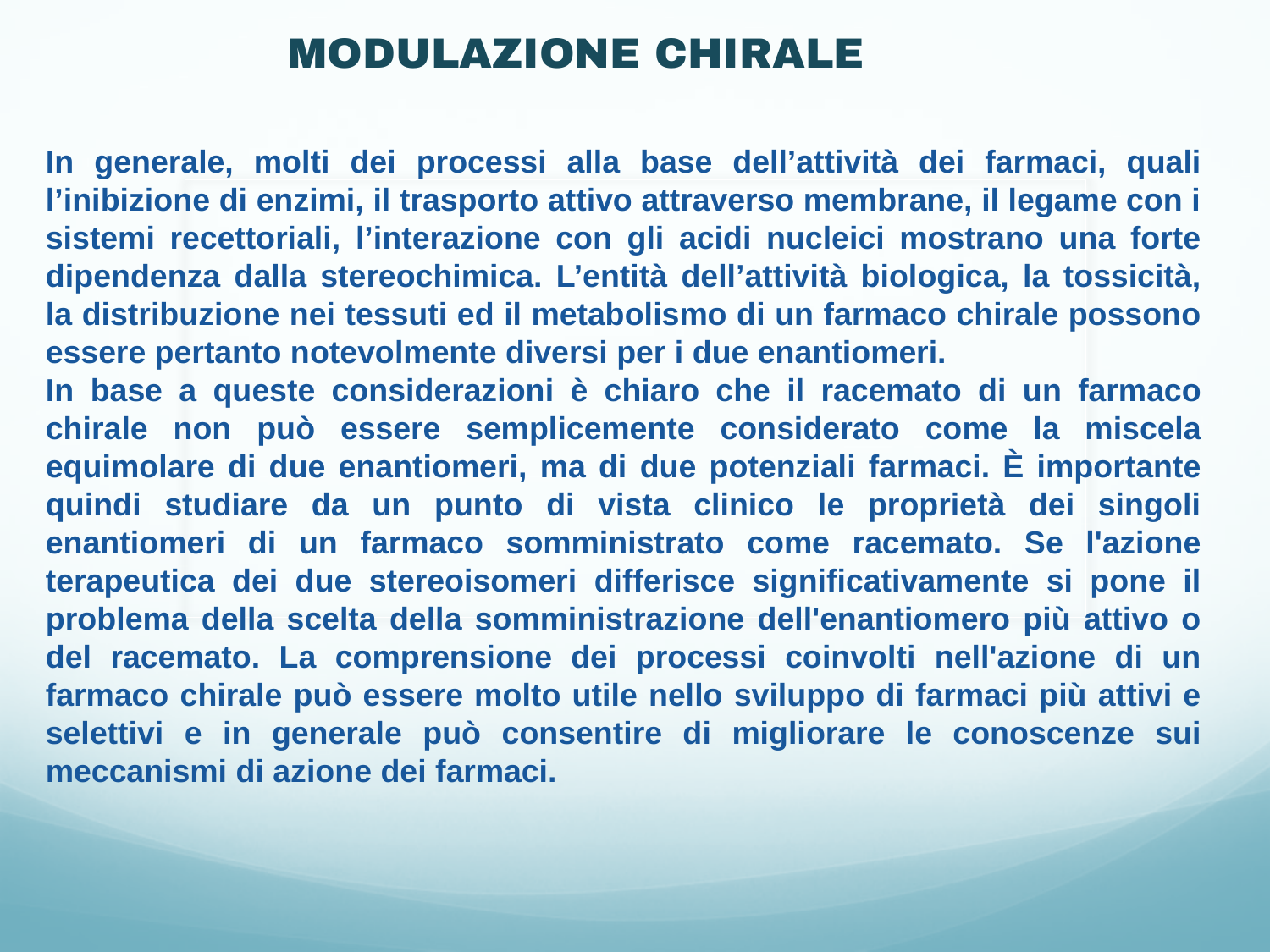

MODULAZIONE CHIRALE
In generale, molti dei processi alla base dell’attività dei farmaci, quali l’inibizione di enzimi, il trasporto attivo attraverso membrane, il legame con i sistemi recettoriali, l’interazione con gli acidi nucleici mostrano una forte dipendenza dalla stereochimica. L’entità dell’attività biologica, la tossicità, la distribuzione nei tessuti ed il metabolismo di un farmaco chirale possono essere pertanto notevolmente diversi per i due enantiomeri.
In base a queste considerazioni è chiaro che il racemato di un farmaco chirale non può essere semplicemente considerato come la miscela equimolare di due enantiomeri, ma di due potenziali farmaci. È importante quindi studiare da un punto di vista clinico le proprietà dei singoli enantiomeri di un farmaco somministrato come racemato. Se l'azione terapeutica dei due stereoisomeri differisce significativamente si pone il problema della scelta della somministrazione dell'enantiomero più attivo o del racemato. La comprensione dei processi coinvolti nell'azione di un farmaco chirale può essere molto utile nello sviluppo di farmaci più attivi e selettivi e in generale può consentire di migliorare le conoscenze sui meccanismi di azione dei farmaci.